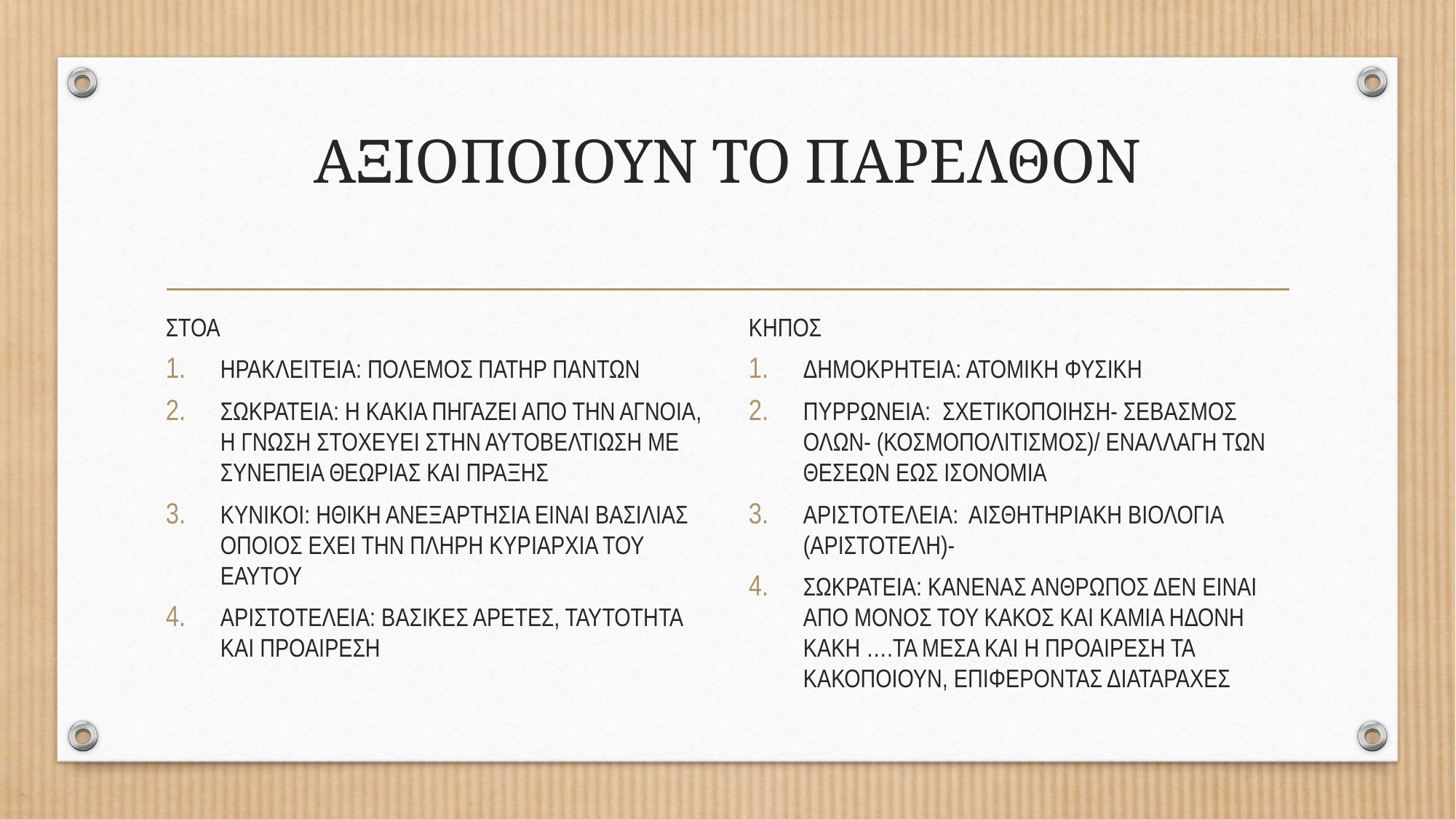

# ΑΞΙΟΠΟΙΟΥΝ ΤΟ ΠΑΡΕΛΘΟΝ
ΣΤΟΑ
ΗΡΑΚΛΕΙΤΕΙΑ: ΠΟΛΕΜΟΣ ΠΑΤΗΡ ΠΑΝΤΩΝ
ΣΩΚΡΑΤΕΙΑ: Η ΚΑΚΙΑ ΠΗΓΑΖΕΙ ΑΠΟ ΤΗΝ ΑΓΝΟΙΑ, Η ΓΝΩΣΗ ΣΤΟΧΕΥΕΙ ΣΤΗΝ ΑΥΤΟΒΕΛΤΙΩΣΗ ΜΕ ΣΥΝΕΠΕΙΑ ΘΕΩΡΙΑΣ ΚΑΙ ΠΡΑΞΗΣ
ΚΥΝΙΚΟΙ: ΗΘΙΚΗ ΑΝΕΞΑΡΤΗΣΙΑ ΕΙΝΑΙ ΒΑΣΙΛΙΑΣ ΟΠΟΙΟΣ ΕΧΕΙ ΤΗΝ ΠΛΗΡΗ ΚΥΡΙΑΡΧΙΑ ΤΟΥ ΕΑΥΤΟΥ
ΑΡΙΣΤΟΤΕΛΕΙΑ: ΒΑΣΙΚΕΣ ΑΡΕΤΕΣ, ΤΑΥΤΟΤΗΤΑ ΚΑΙ ΠΡΟΑΙΡΕΣΗ

ΚΗΠΟΣ
ΔΗΜΟΚΡΗΤΕΙΑ: ΑΤΟΜΙΚΗ ΦΥΣΙΚΗ
ΠΥΡΡΩΝΕΙΑ:  ΣΧΕΤΙΚΟΠΟΙΗΣΗ- ΣΕΒΑΣΜΟΣ ΟΛΩΝ- (ΚΟΣΜΟΠΟΛΙΤΙΣΜΟΣ)/ ΕΝΑΛΛΑΓΗ ΤΩΝ ΘΕΣΕΩΝ ΕΩΣ ΙΣΟΝΟΜΙΑ
ΑΡΙΣΤΟΤΕΛΕΙΑ:  ΑΙΣΘΗΤΗΡΙΑΚΗ ΒΙΟΛΟΓΙΑ (ΑΡΙΣΤΟΤΕΛΗ)-
ΣΩΚΡΑΤΕΙΑ: ΚΑΝΕΝΑΣ ΑΝΘΡΩΠΟΣ ΔΕΝ ΕΙΝΑΙ ΑΠΟ ΜΟΝΟΣ ΤΟΥ ΚΑΚΟΣ ΚΑΙ ΚΑΜΙΑ ΗΔΟΝΗ ΚΑΚΗ ….ΤΑ ΜΕΣΑ ΚΑΙ Η ΠΡΟΑΙΡΕΣΗ ΤΑ ΚΑΚΟΠΟΙΟΥΝ, ΕΠΙΦΕΡΟΝΤΑΣ ΔΙΑΤΑΡΑΧΕΣ